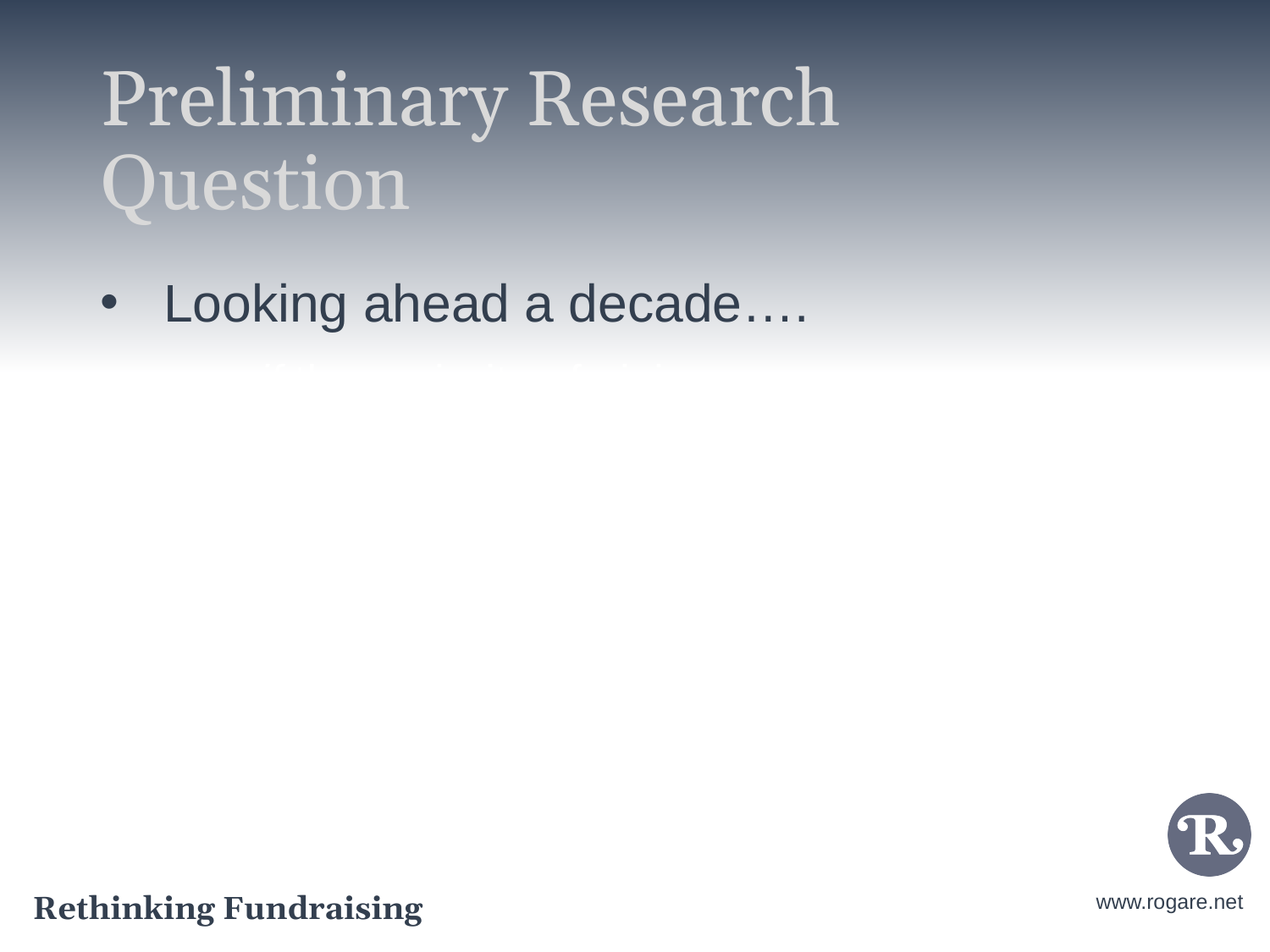

# Preliminary Research Question
Looking ahead a decade….
if the majority of giving were disintermediated in a way that provided money directly to beneficiaries….
would this be in the best interests of people who currently rely on the services provided by charities?